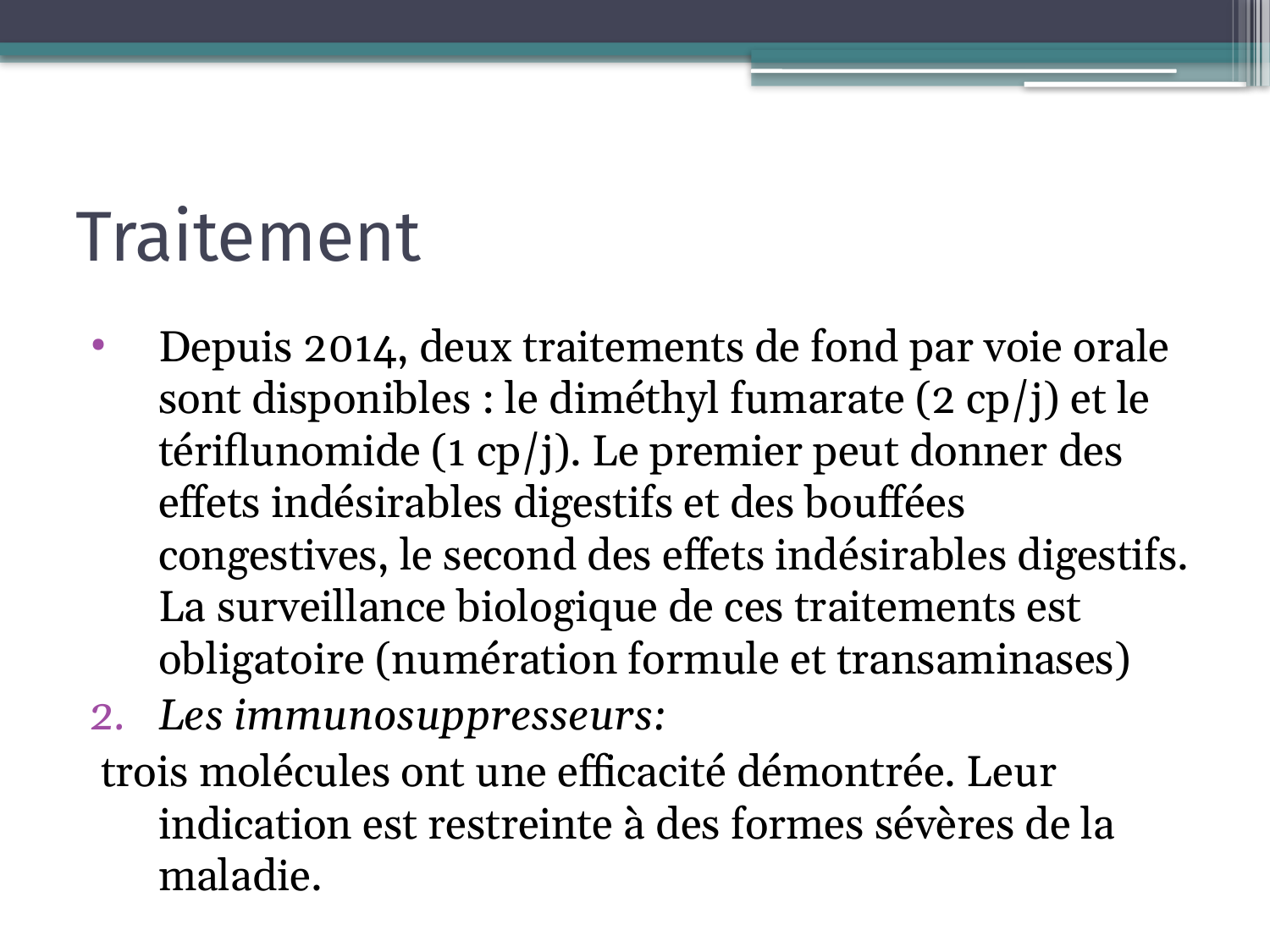

# Traitement
Depuis 2014, deux traitements de fond par voie orale sont disponibles : le diméthyl fumarate (2 cp/j) et le tériflunomide (1 cp/j). Le premier peut donner des effets indésirables digestifs et des bouffées congestives, le second des effets indésirables digestifs. La surveillance biologique de ces traitements est obligatoire (numération formule et transaminases)
Les immunosuppresseurs:
 trois molécules ont une efficacité démontrée. Leur indication est restreinte à des formes sévères de la maladie.